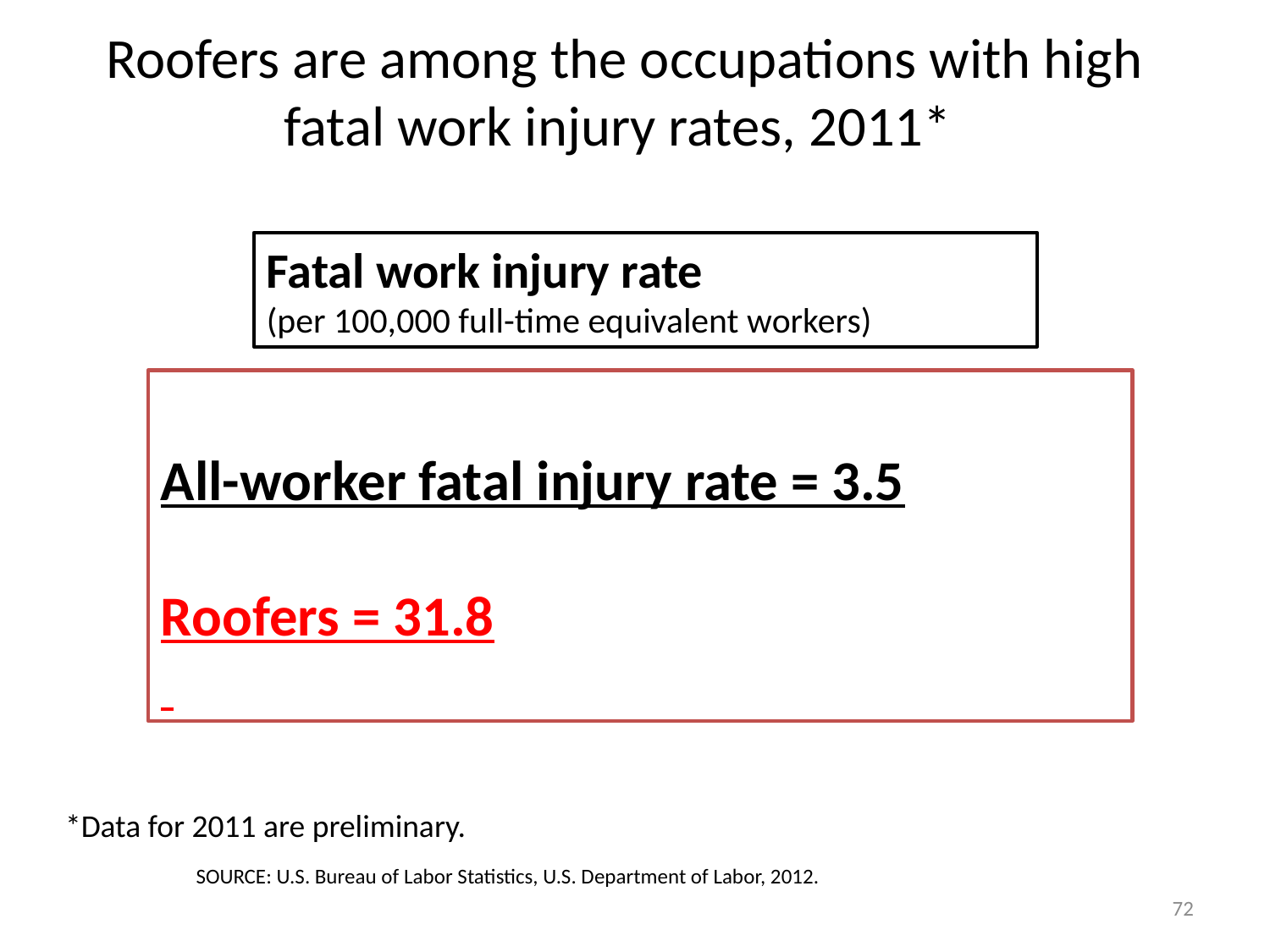

# Roofers are among the occupations with high fatal work injury rates, 2011*
Fatal work injury rate
(per 100,000 full-time equivalent workers)

All-worker fatal injury rate = 3.5

Roofers = 31.8

*Data for 2011 are preliminary.
SOURCE: U.S. Bureau of Labor Statistics, U.S. Department of Labor, 2012.
72